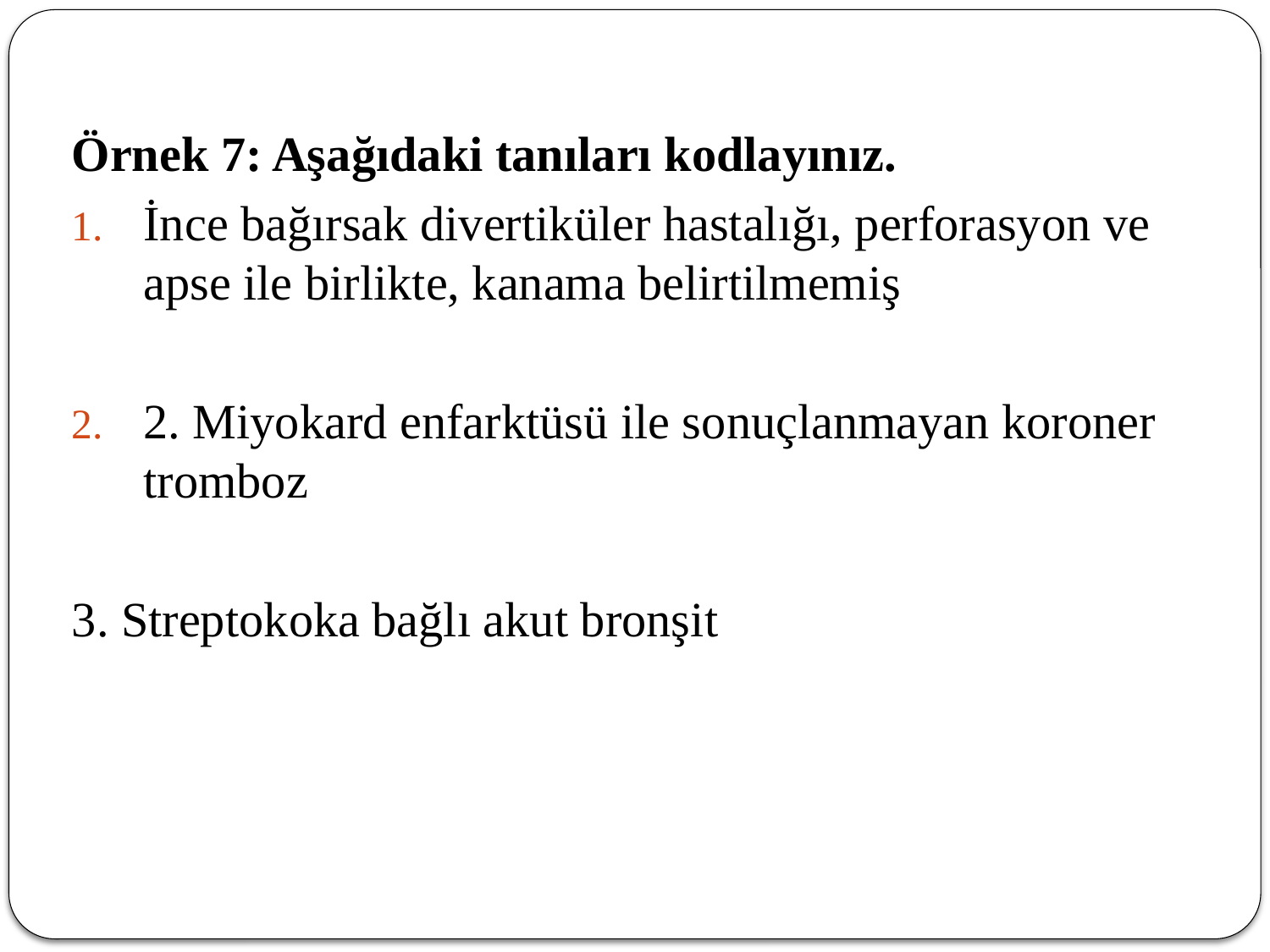

Örnek 7: Aşağıdaki tanıları kodlayınız.
İnce bağırsak divertiküler hastalığı, perforasyon ve apse ile birlikte, kanama belirtilmemiş

2. Miyokard enfarktüsü ile sonuçlanmayan koroner tromboz

3. Streptokoka bağlı akut bronşit